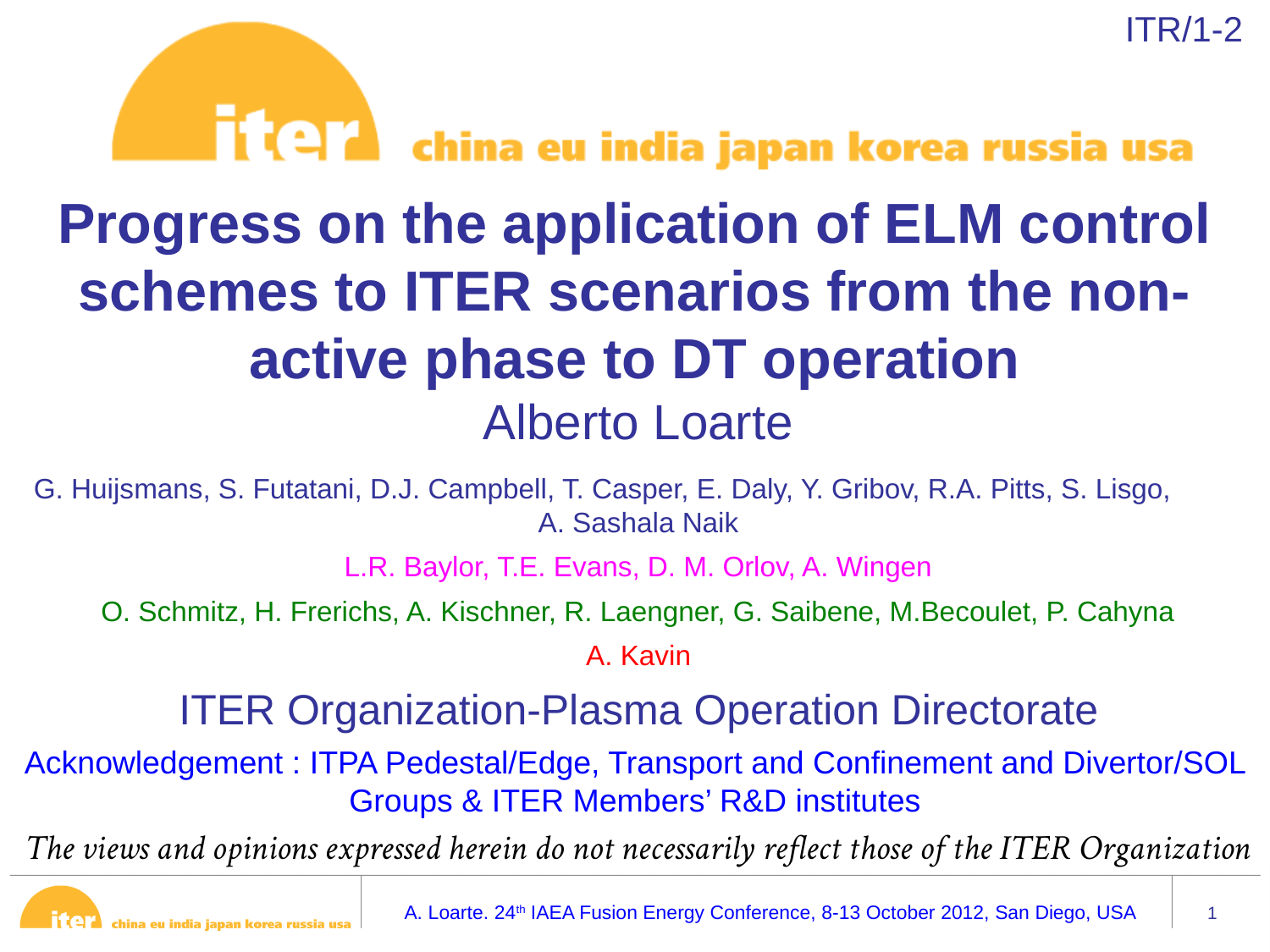

Progress on the application of ELM control schemes to ITER scenarios from the non-active phase to DT operation
Alberto Loarte
G. Huijsmans, S. Futatani, D.J. Campbell, T. Casper, E. Daly, Y. Gribov, R.A. Pitts, S. Lisgo,          A. Sashala Naik
L.R. Baylor, T.E. Evans, D. M. Orlov, A. Wingen
O. Schmitz, H. Frerichs, A. Kischner, R. Laengner, G. Saibene, M.Becoulet, P. Cahyna
A. Kavin
ITER Organization-Plasma Operation Directorate
Acknowledgement : ITPA Pedestal/Edge, Transport and Confinement and Divertor/SOL Groups & ITER Members’ R&D institutes
The views and opinions expressed herein do not necessarily reflect those of the ITER Organization